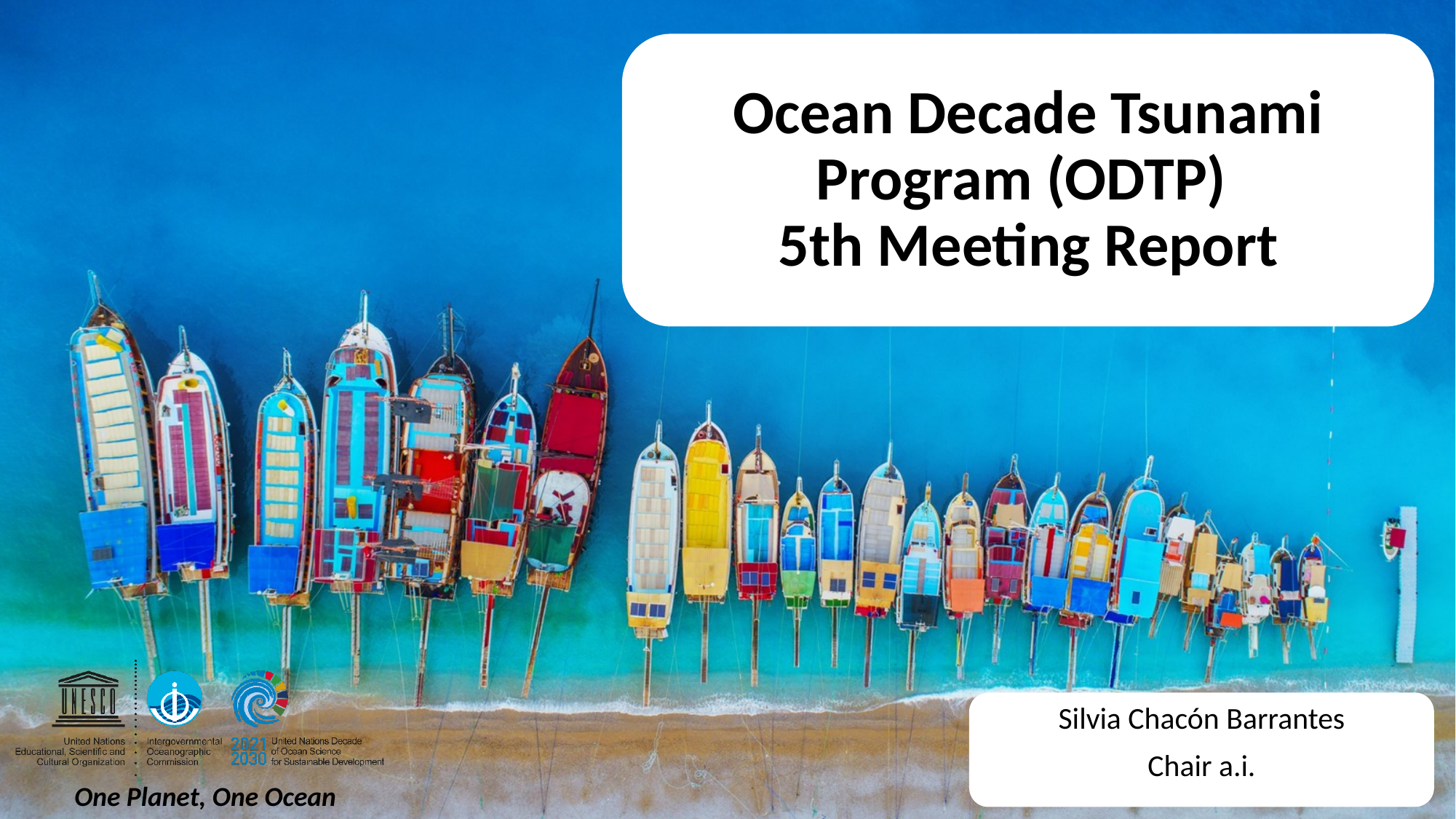

Ocean Decade Tsunami Program (ODTP)
5th Meeting Report
Silvia Chacón Barrantes
Chair a.i.